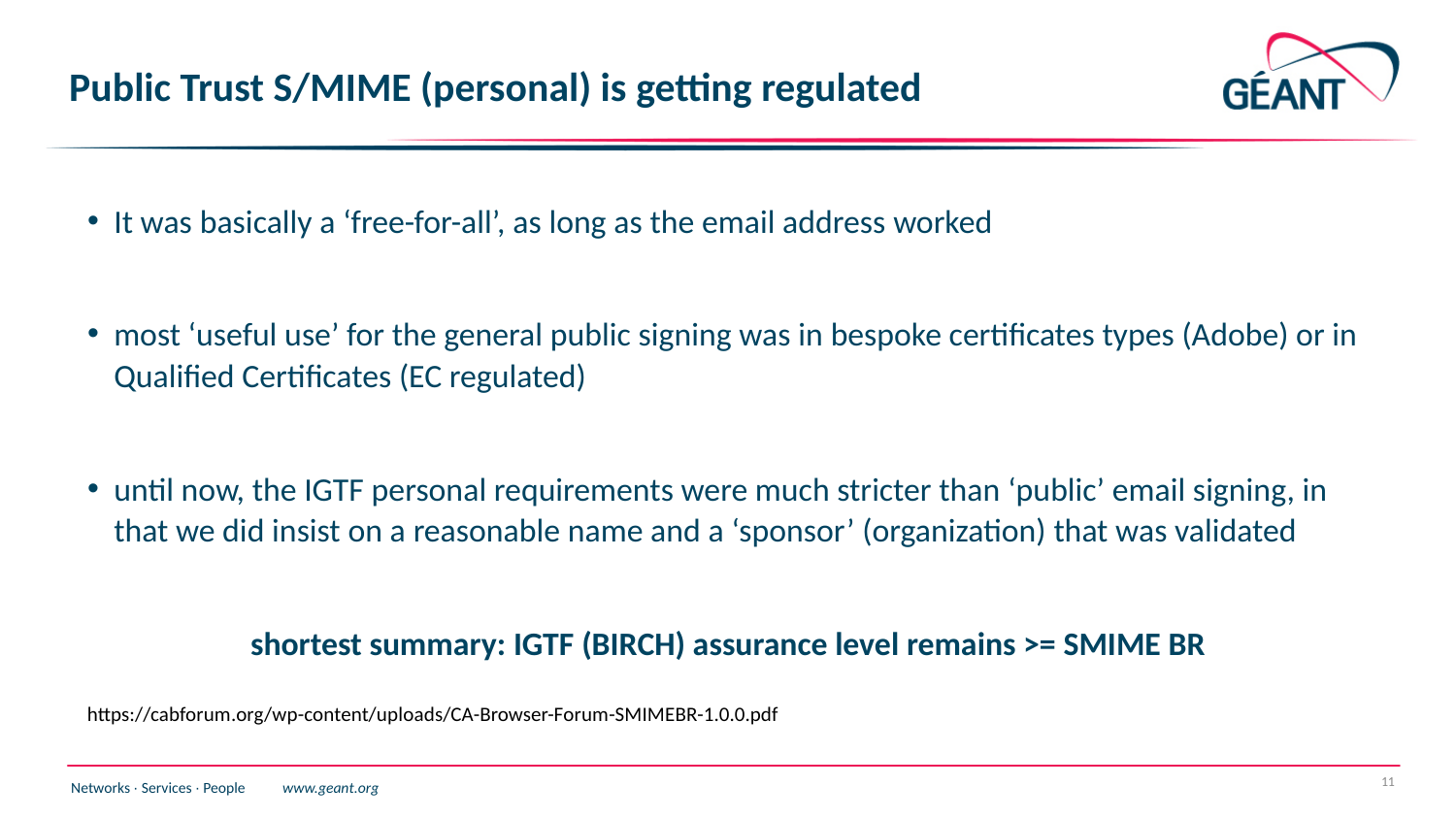

# Public Trust S/MIME (personal) is getting regulated
It was basically a ‘free-for-all’, as long as the email address worked

most ‘useful use’ for the general public signing was in bespoke certificates types (Adobe) or in Qualified Certificates (EC regulated)

until now, the IGTF personal requirements were much stricter than ‘public’ email signing, in that we did insist on a reasonable name and a ‘sponsor’ (organization) that was validated

shortest summary: IGTF (BIRCH) assurance level remains >= SMIME BR
https://cabforum.org/wp-content/uploads/CA-Browser-Forum-SMIMEBR-1.0.0.pdf
11